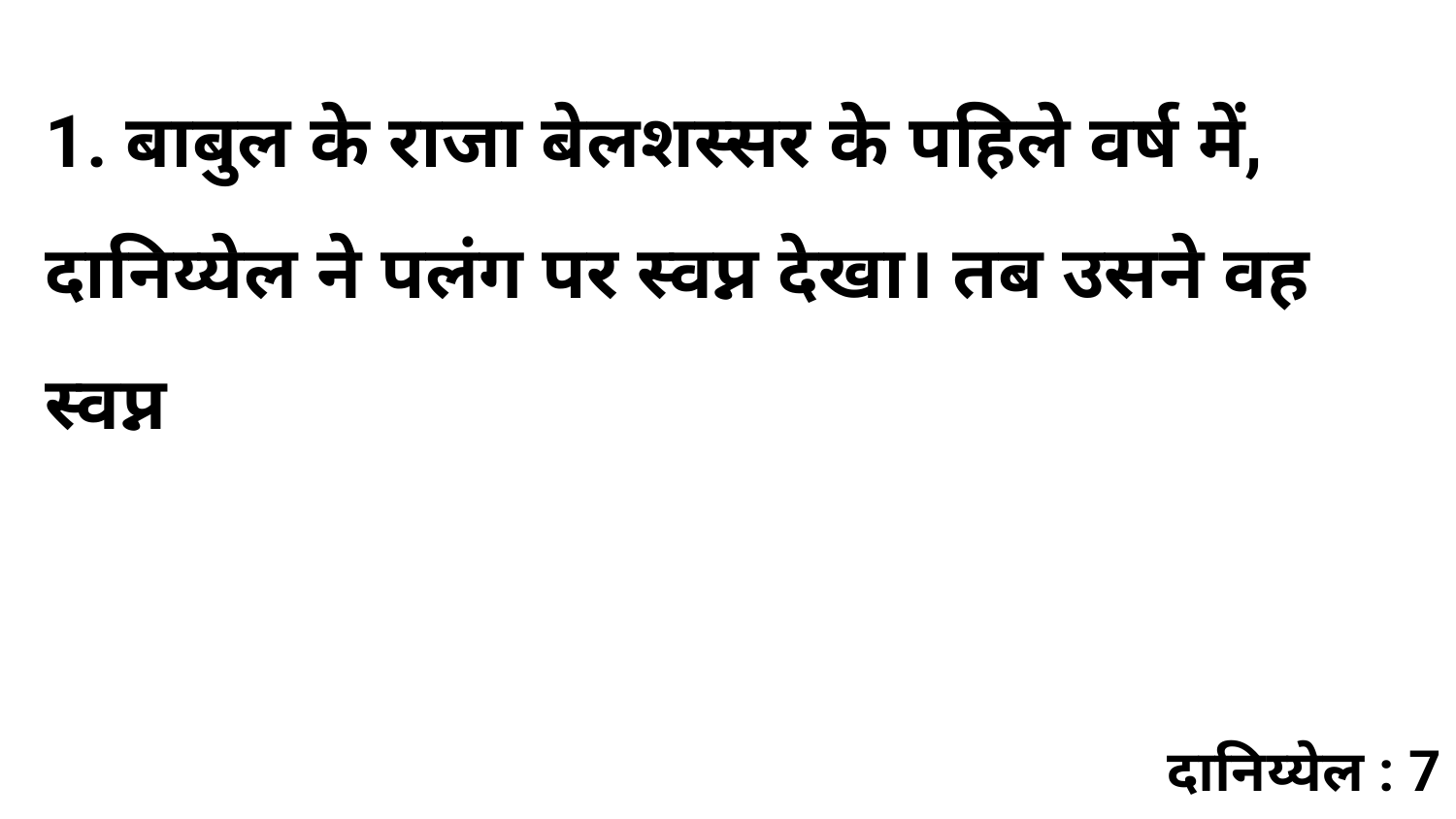

1. बाबुल के राजा बेलशस्सर के पहिले वर्ष में, दानिय्येल ने पलंग पर स्वप्न देखा। तब उसने वह स्वप्न
दानिय्येल : 7